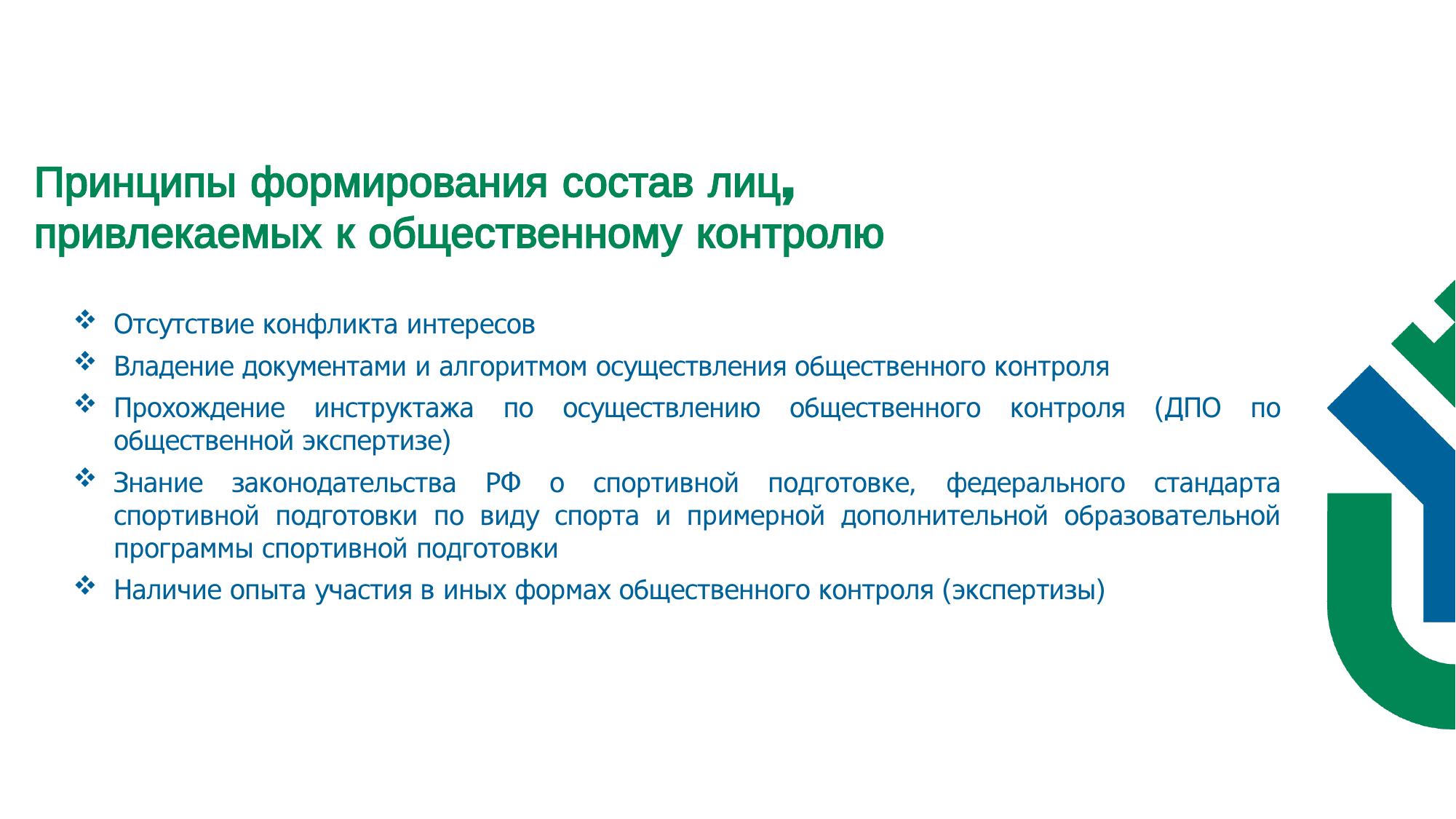

Принципы формирования состав лиц,
привлекаемых к общественному контролю
Отсутствие конфликта интересов
Владение документами и алгоритмом осуществления общественного контроля
Прохождение инструктажа по осуществлению общественного контроля (ДПО по общественной экспертизе)
Знание законодательства РФ о спортивной подготовке, федерального стандарта спортивной подготовки по виду спорта и примерной дополнительной образовательной программы спортивной подготовки
Наличие опыта участия в иных формах общественного контроля (экспертизы)